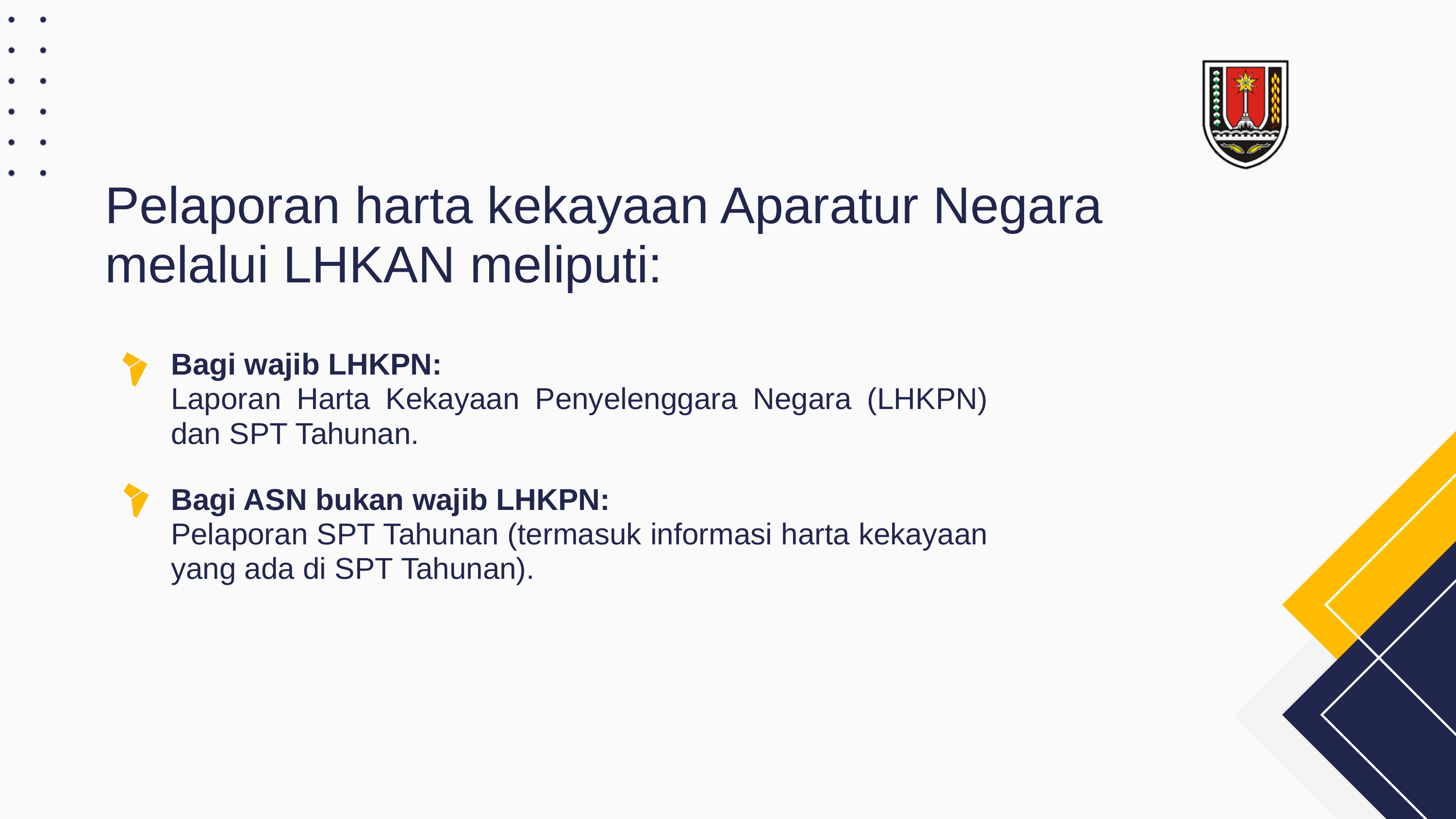

Pelaporan harta kekayaan Aparatur Negara melalui LHKAN meliputi:
Bagi wajib LHKPN:
Laporan Harta Kekayaan Penyelenggara Negara (LHKPN) dan SPT Tahunan.

Bagi ASN bukan wajib LHKPN:
Pelaporan SPT Tahunan (termasuk informasi harta kekayaan yang ada di SPT Tahunan).